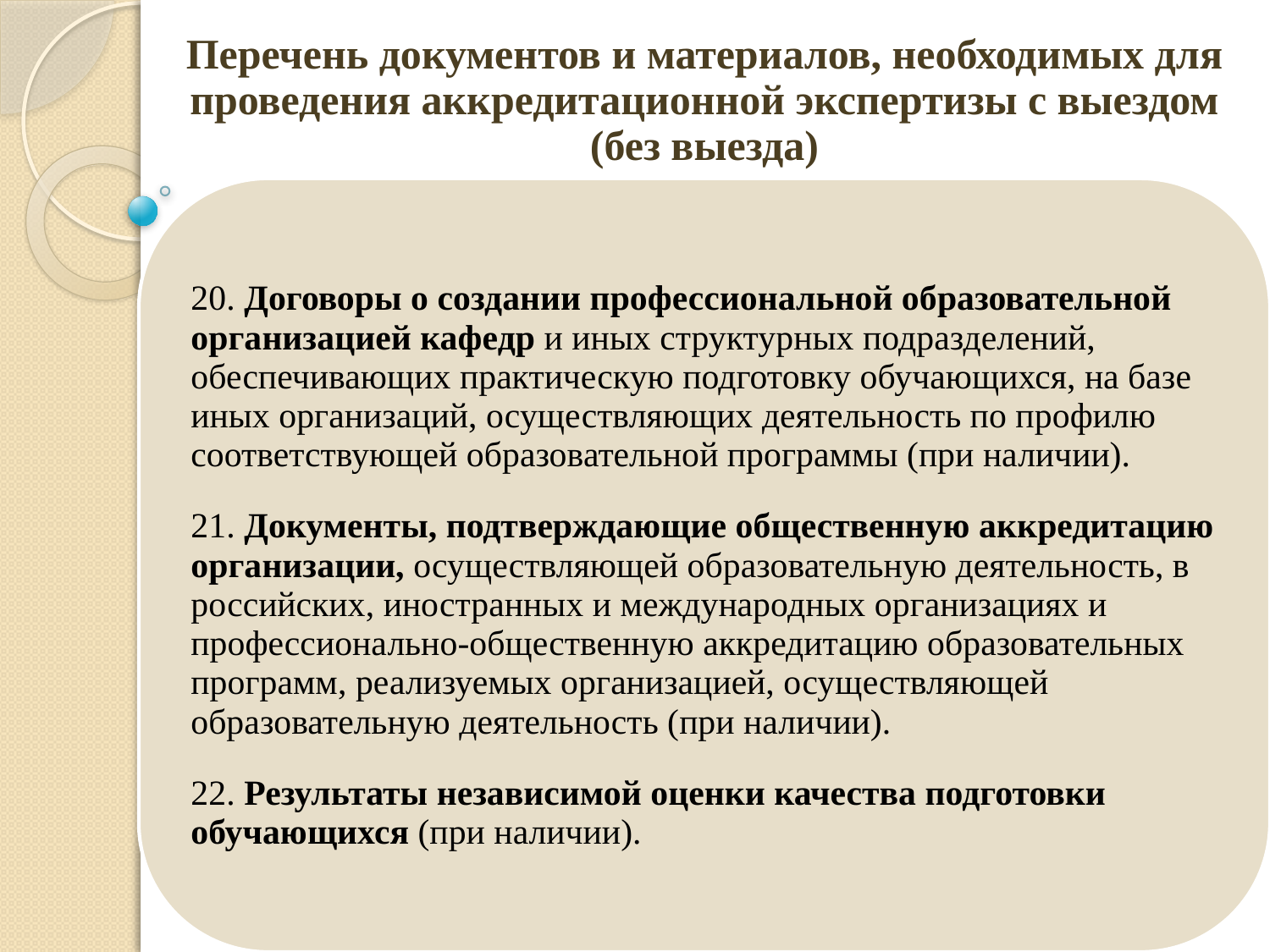

Перечень документов и материалов, необходимых для проведения аккредитационной экспертизы с выездом (без выезда)
20. Договоры о создании профессиональной образовательной организацией кафедр и иных структурных подразделений, обеспечивающих практическую подготовку обучающихся, на базе иных организаций, осуществляющих деятельность по профилю соответствующей образовательной программы (при наличии).
21. Документы, подтверждающие общественную аккредитацию организации, осуществляющей образовательную деятельность, в российских, иностранных и международных организациях и профессионально-общественную аккредитацию образовательных программ, реализуемых организацией, осуществляющей образовательную деятельность (при наличии).
22. Результаты независимой оценки качества подготовки обучающихся (при наличии).